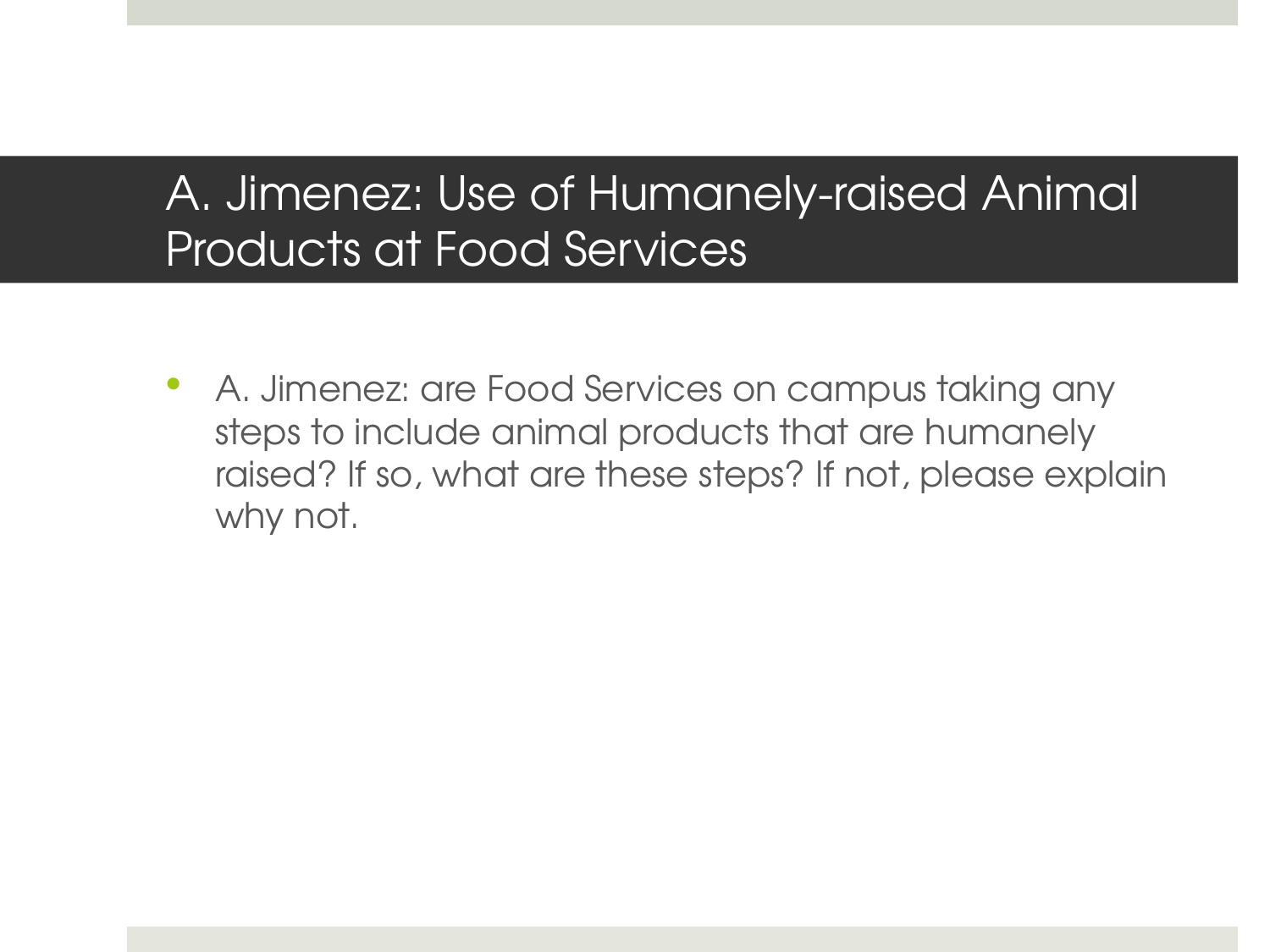

# A. Jimenez: Use of Humanely-raised Animal Products at Food Services
A. Jimenez: are Food Services on campus taking any steps to include animal products that are humanely raised? If so, what are these steps? If not, please explain why not.